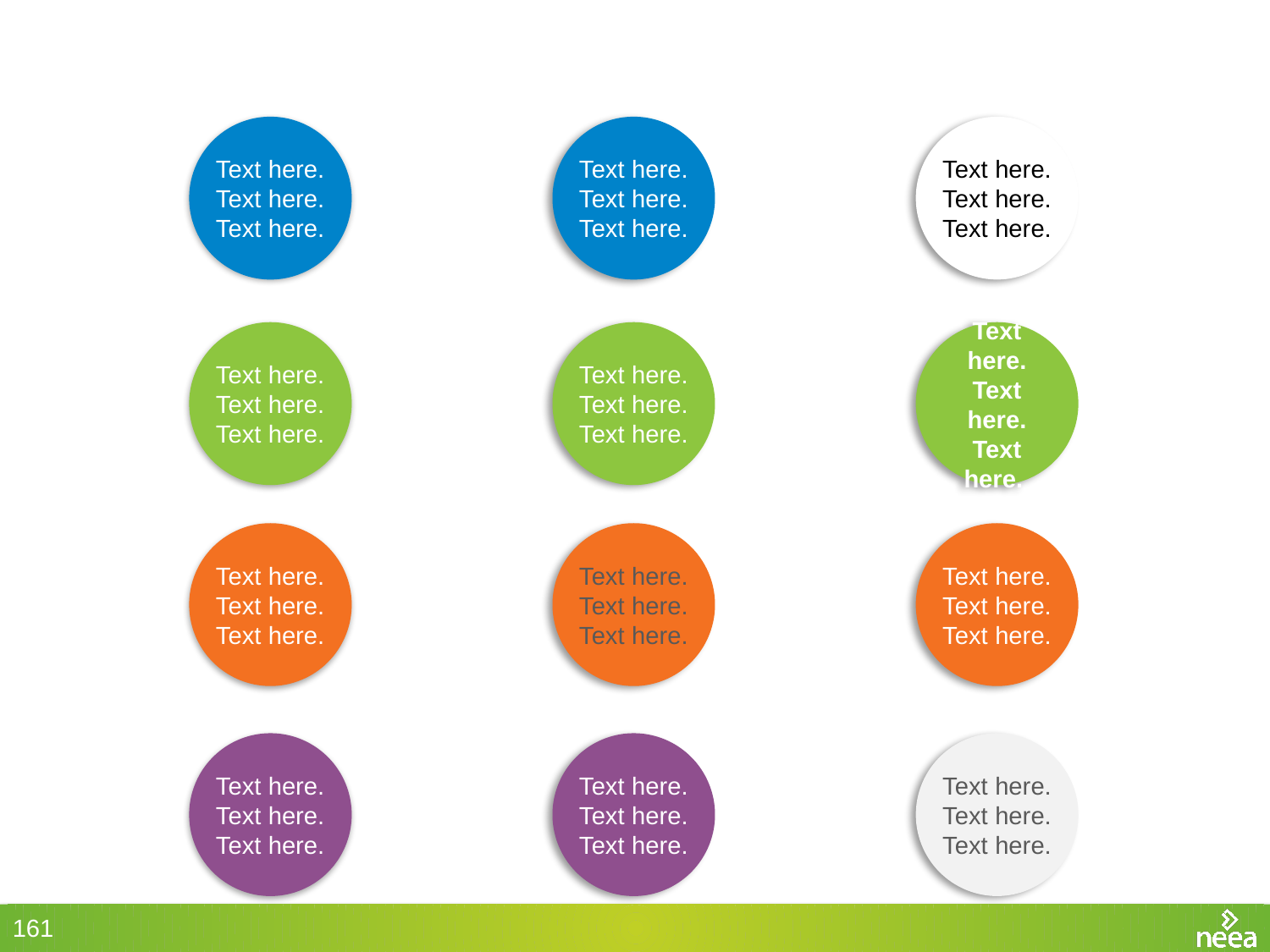

Text here. Text here. Text here.
Text here. Text here. Text here.
Text here. Text here. Text here.
Text here. Text here. Text here.
Text here. Text here. Text here.
Text here. Text here. Text here.
Text here. Text here. Text here.
Text here. Text here. Text here.
Text here. Text here. Text here.
Text here. Text here. Text here.
Text here. Text here. Text here.
Text here. Text here. Text here.